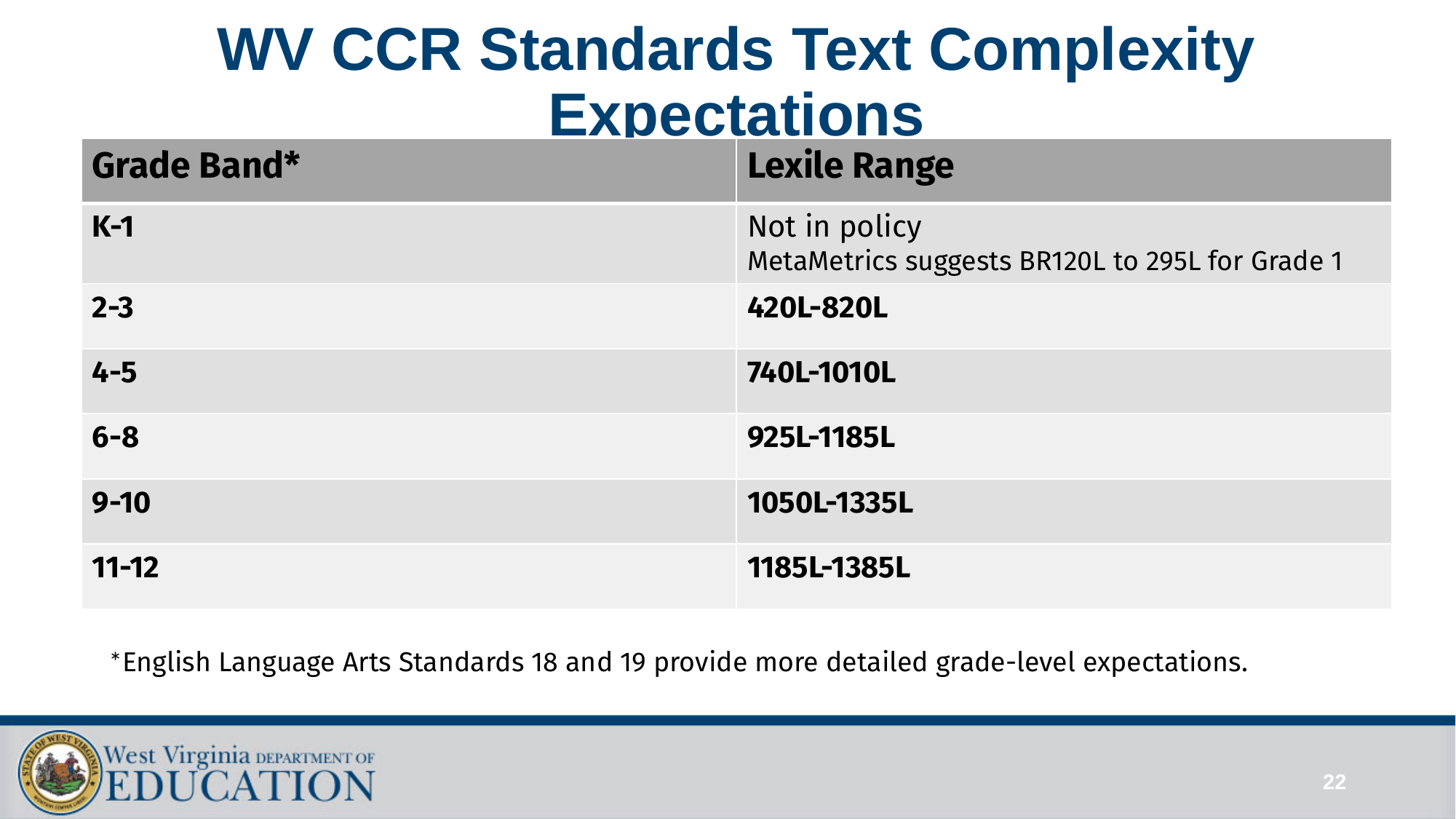

# WV CCR Standards Text Complexity Expectations
| Grade Band\* | Lexile Range |
| --- | --- |
| K-1 | Not in policy MetaMetrics suggests BR120L to 295L for Grade 1 |
| 2-3 | 420L-820L |
| 4-5 | 740L-1010L |
| 6-8 | 925L-1185L |
| 9-10 | 1050L-1335L |
| 11-12 | 1185L-1385L |
*English Language Arts Standards 18 and 19 provide more detailed grade-level expectations.
22